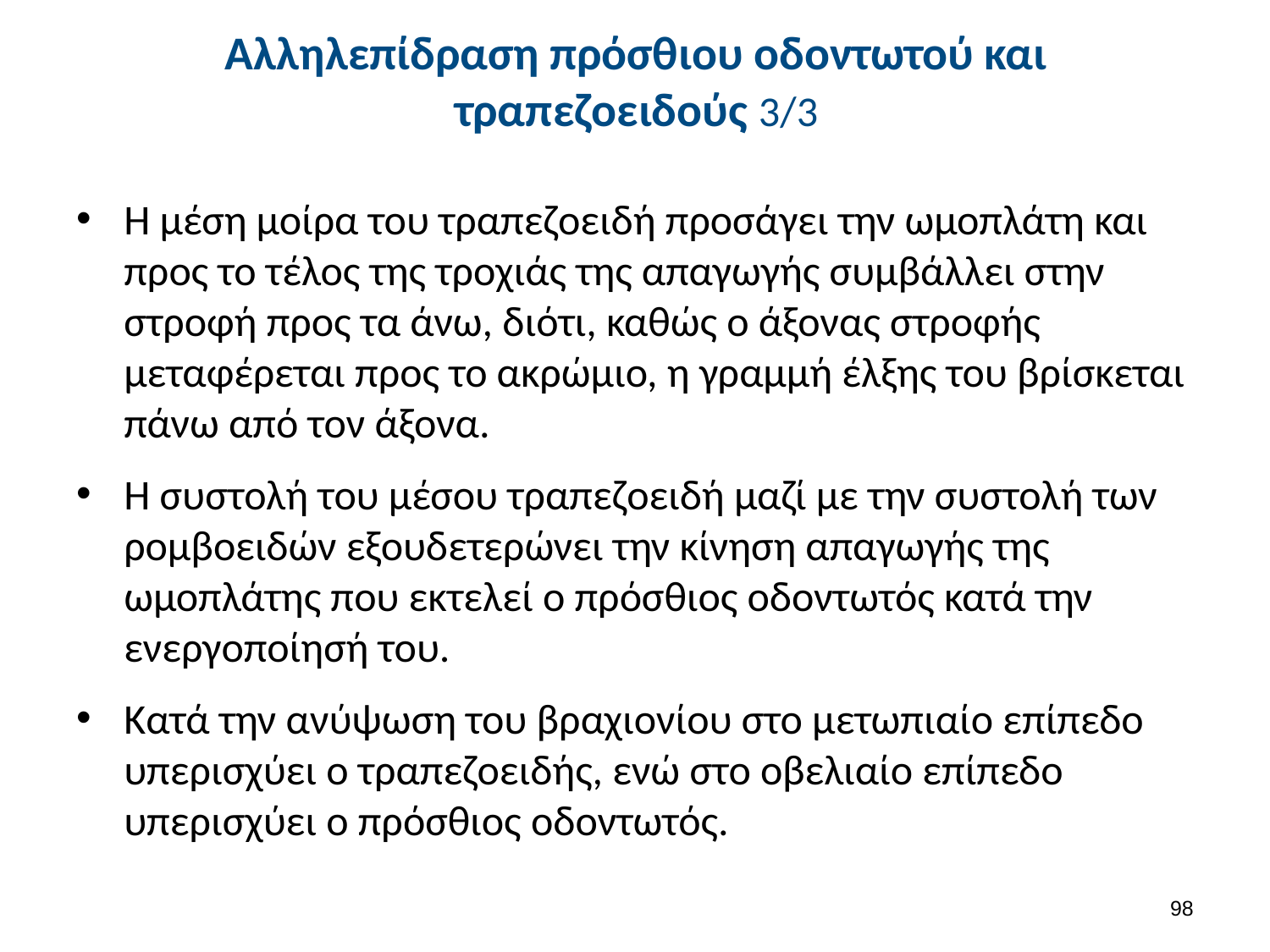

# Αλληλεπίδραση πρόσθιου οδοντωτού και τραπεζοειδούς 3/3
Η μέση μοίρα του τραπεζοειδή προσάγει την ωμοπλάτη και προς το τέλος της τροχιάς της απαγωγής συμβάλλει στην στροφή προς τα άνω, διότι, καθώς ο άξονας στροφής μεταφέρεται προς το ακρώμιο, η γραμμή έλξης του βρίσκεται πάνω από τον άξονα.
Η συστολή του μέσου τραπεζοειδή μαζί με την συστολή των ρομβοειδών εξουδετερώνει την κίνηση απαγωγής της ωμοπλάτης που εκτελεί ο πρόσθιος οδοντωτός κατά την ενεργοποίησή του.
Κατά την ανύψωση του βραχιονίου στο μετωπιαίο επίπεδο υπερισχύει ο τραπεζοειδής, ενώ στο οβελιαίο επίπεδο υπερισχύει ο πρόσθιος οδοντωτός.
98